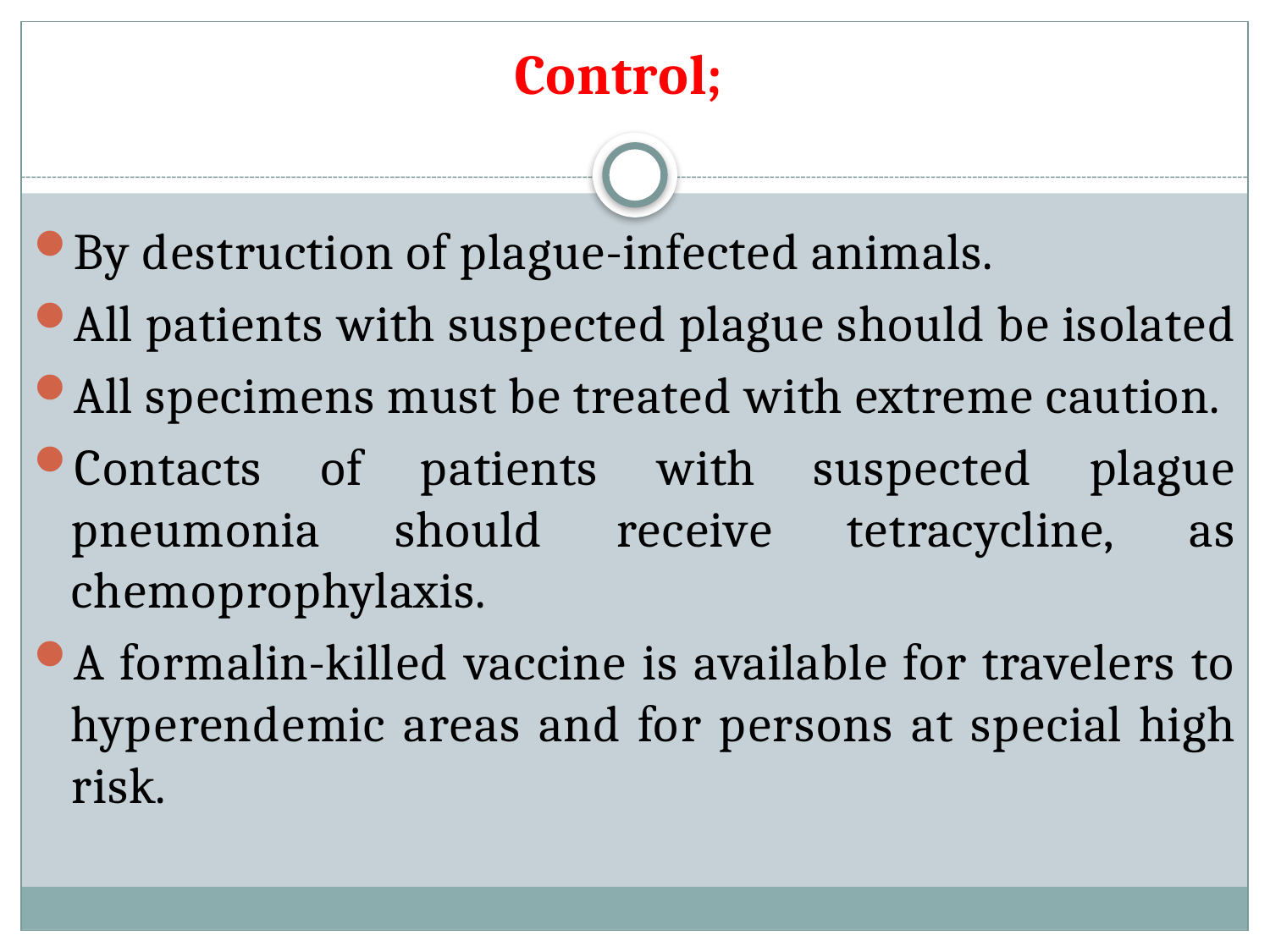

# Control;
By destruction of plague-infected animals.
All patients with suspected plague should be isolated
All specimens must be treated with extreme caution.
Contacts of patients with suspected plague pneumonia should receive tetracycline, as chemoprophylaxis.
A formalin-killed vaccine is available for travelers to hyperendemic areas and for persons at special high risk.